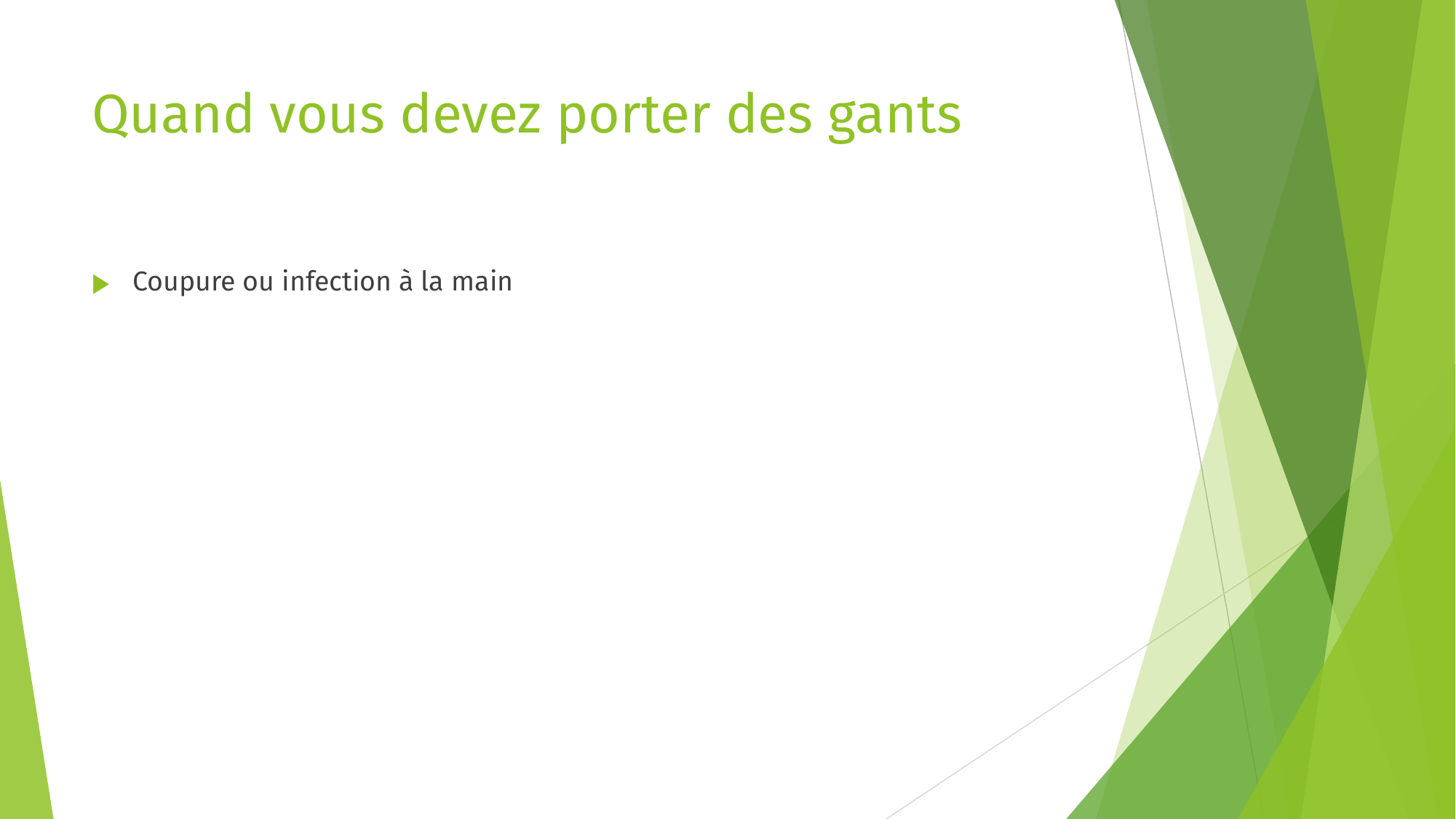

# Quand vous devez porter des gants
Coupure ou infection à la main